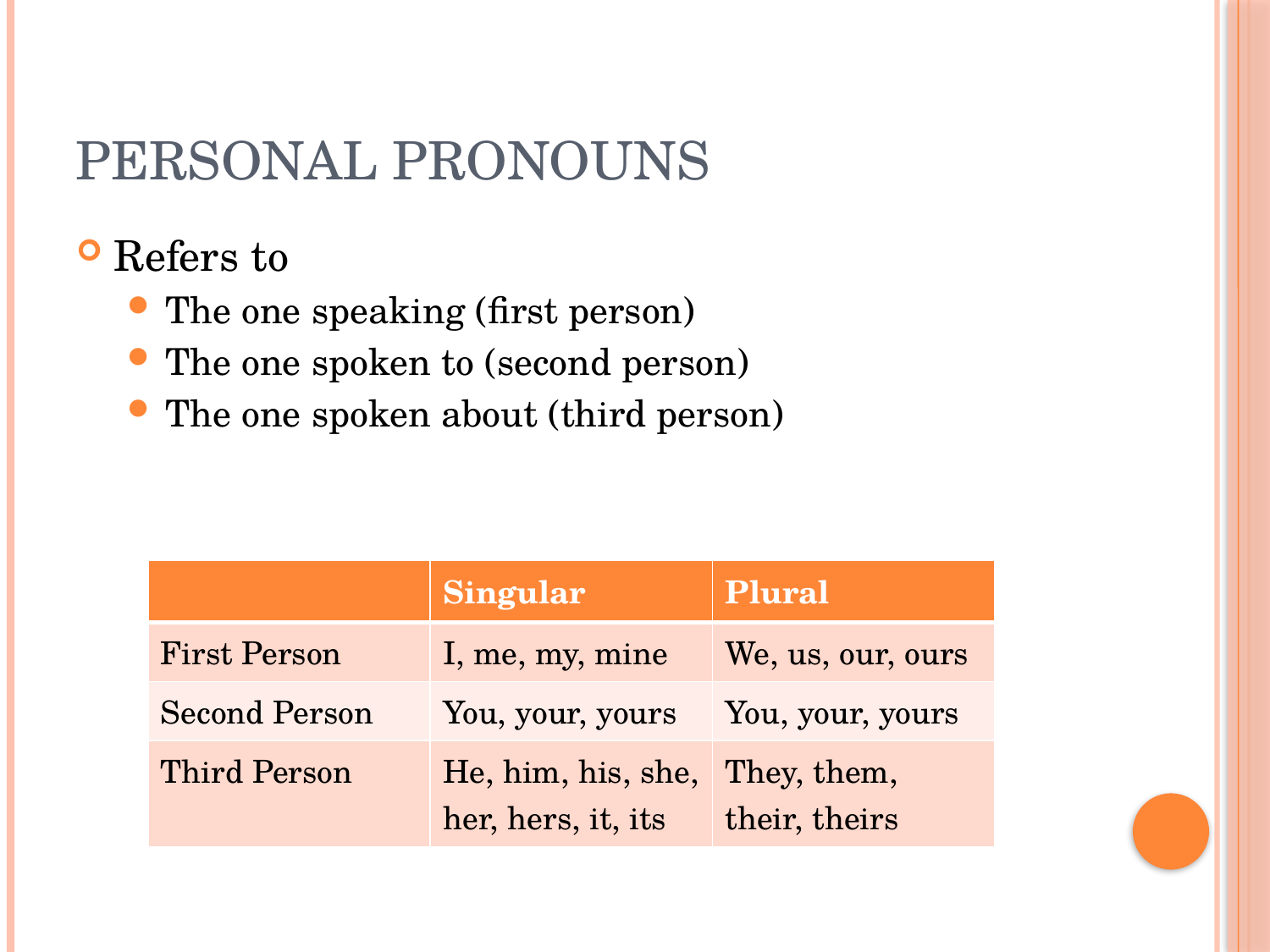

# Personal Pronouns
Refers to
The one speaking (first person)
The one spoken to (second person)
The one spoken about (third person)
|  | Singular | Plural |
| --- | --- | --- |
| First Person | I, me, my, mine | We, us, our, ours |
| Second Person | You, your, yours | You, your, yours |
| Third Person | He, him, his, she, her, hers, it, its | They, them, their, theirs |